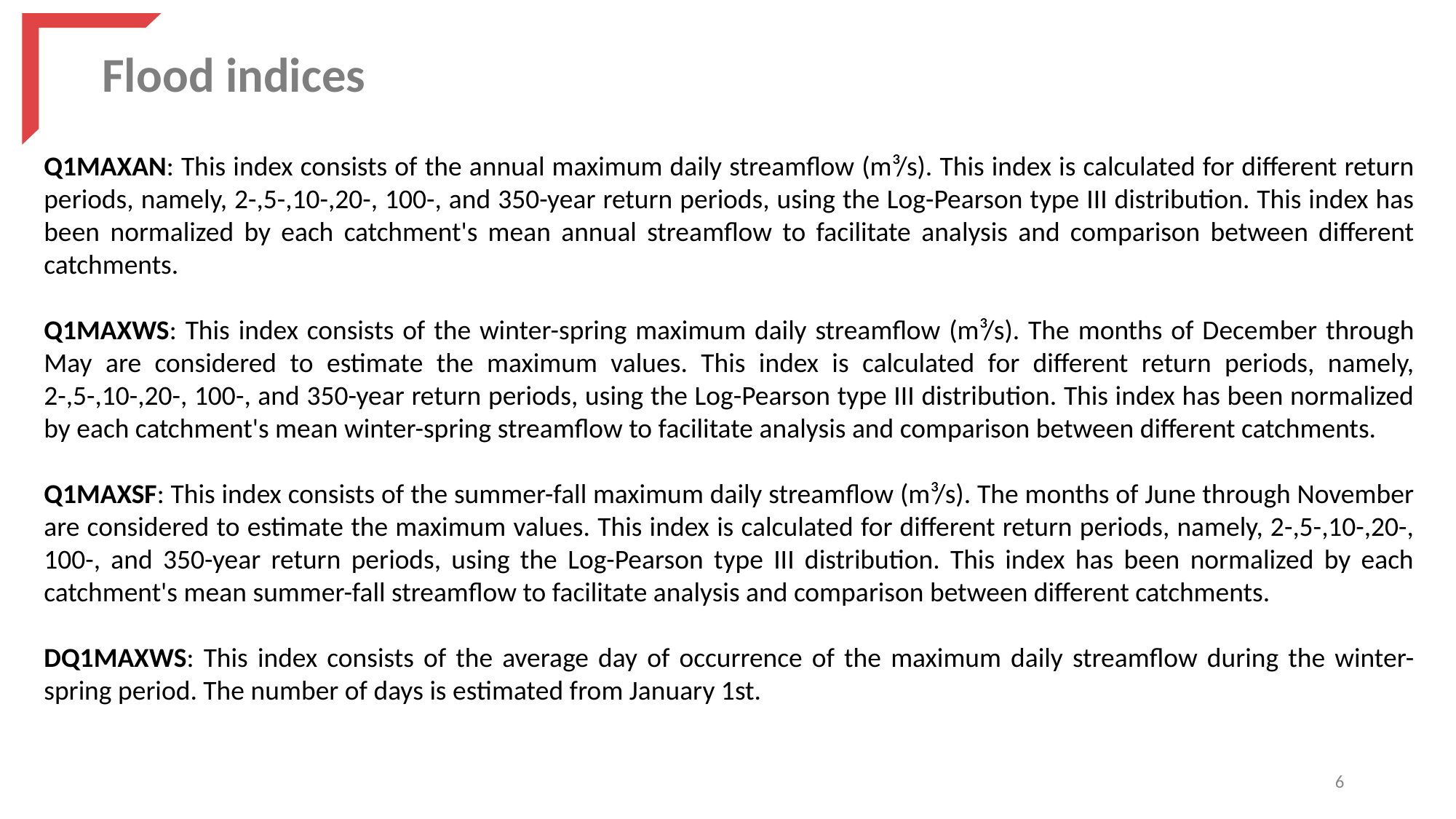

Flood indices
Q1MAXAN: This index consists of the annual maximum daily streamflow (m³/s). This index is calculated for different return periods, namely, 2-,5-,10-,20-, 100-, and 350-year return periods, using the Log-Pearson type III distribution. This index has been normalized by each catchment's mean annual streamflow to facilitate analysis and comparison between different catchments.

Q1MAXWS: This index consists of the winter-spring maximum daily streamflow (m³/s). The months of December through May are considered to estimate the maximum values. This index is calculated for different return periods, namely, 2-,5-,10-,20-, 100-, and 350-year return periods, using the Log-Pearson type III distribution. This index has been normalized by each catchment's mean winter-spring streamflow to facilitate analysis and comparison between different catchments.

Q1MAXSF: This index consists of the summer-fall maximum daily streamflow (m³/s). The months of June through November are considered to estimate the maximum values. This index is calculated for different return periods, namely, 2-,5-,10-,20-, 100-, and 350-year return periods, using the Log-Pearson type III distribution. This index has been normalized by each catchment's mean summer-fall streamflow to facilitate analysis and comparison between different catchments.

DQ1MAXWS: This index consists of the average day of occurrence of the maximum daily streamflow during the winter-spring period. The number of days is estimated from January 1st.
6